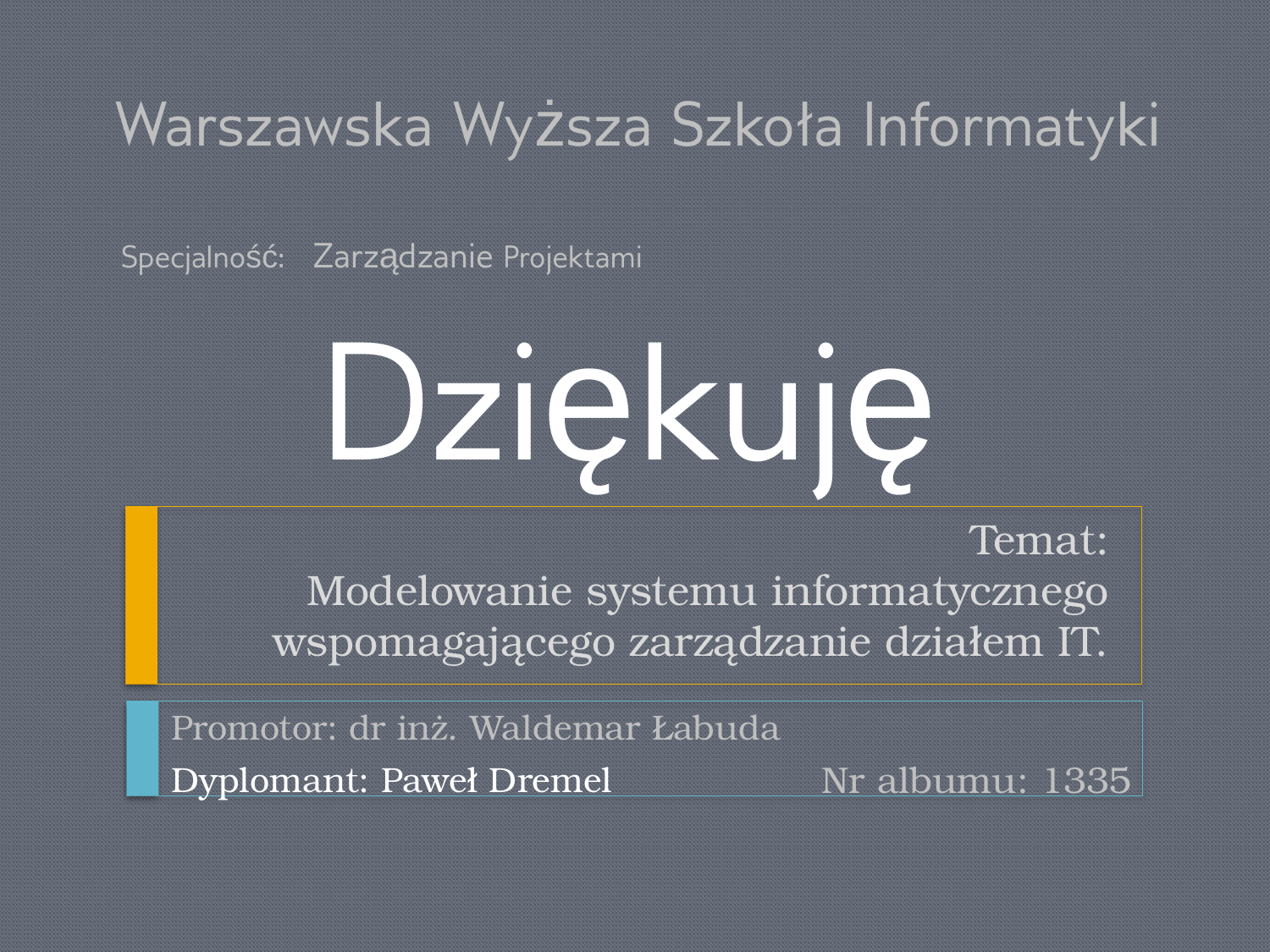

Warszawska Wyższa Szkoła Informatyki
Specjalność:   Zarządzanie Projektami
Dziękuję
# Temat: Modelowanie systemu informatycznego wspomagającego zarządzanie działem IT.
Promotor: dr inż. Waldemar Łabuda
Dyplomant: Paweł Dremel
Nr albumu: 1335